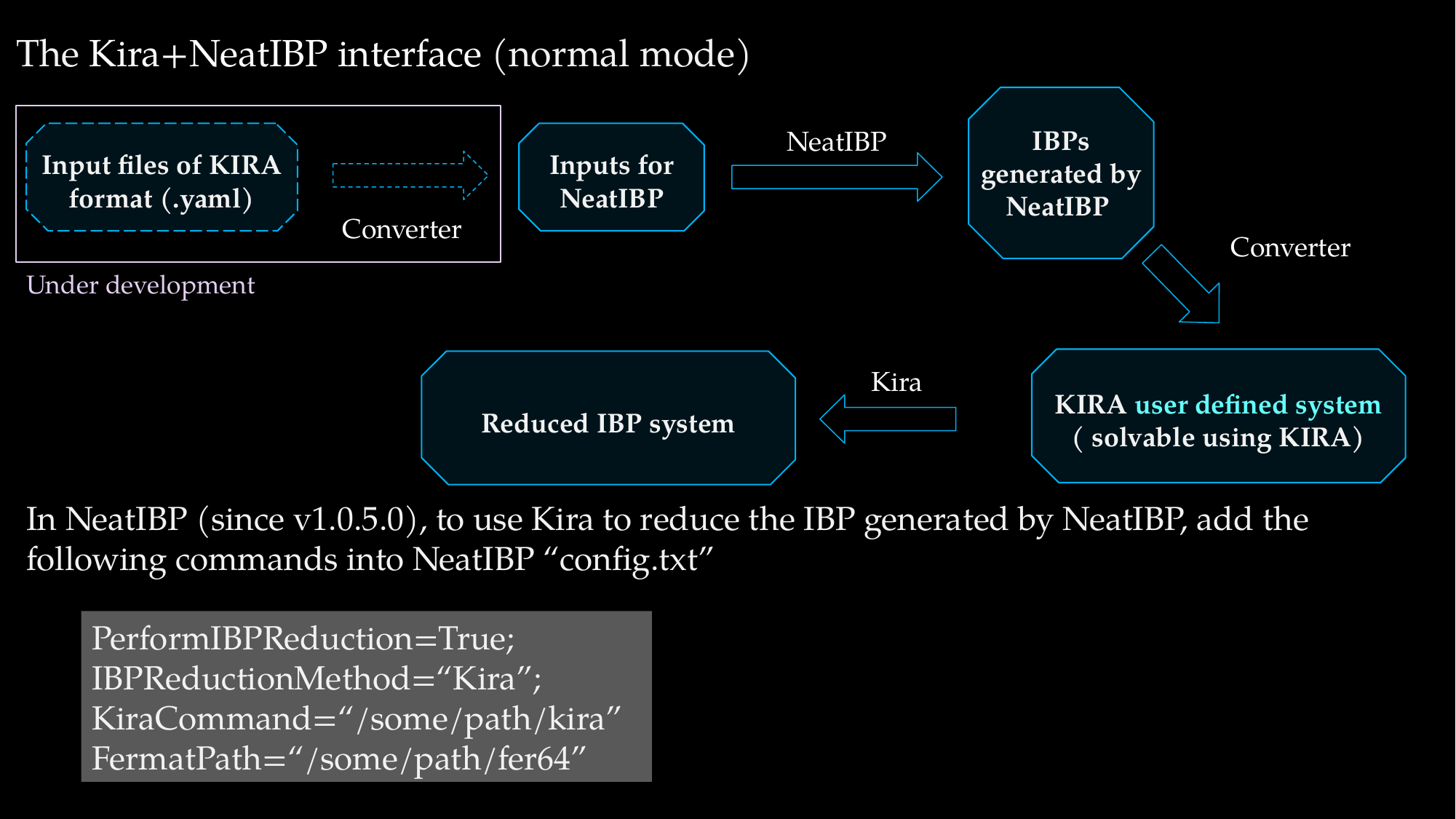

The Kira+NeatIBP interface (normal mode)

IBPs generated by NeatIBP

NeatIBP

Input files of KIRA format (.yaml)

Inputs for NeatIBP

Converter
Converter

Under development

KIRA user defined system ( solvable using KIRA)

Reduced IBP system
Kira

In NeatIBP (since v1.0.5.0), to use Kira to reduce the IBP generated by NeatIBP, add the following commands into NeatIBP “config.txt”

PerformIBPReduction=True;
IBPReductionMethod=“Kira”;
KiraCommand=“/some/path/kira”
FermatPath=“/some/path/fer64”